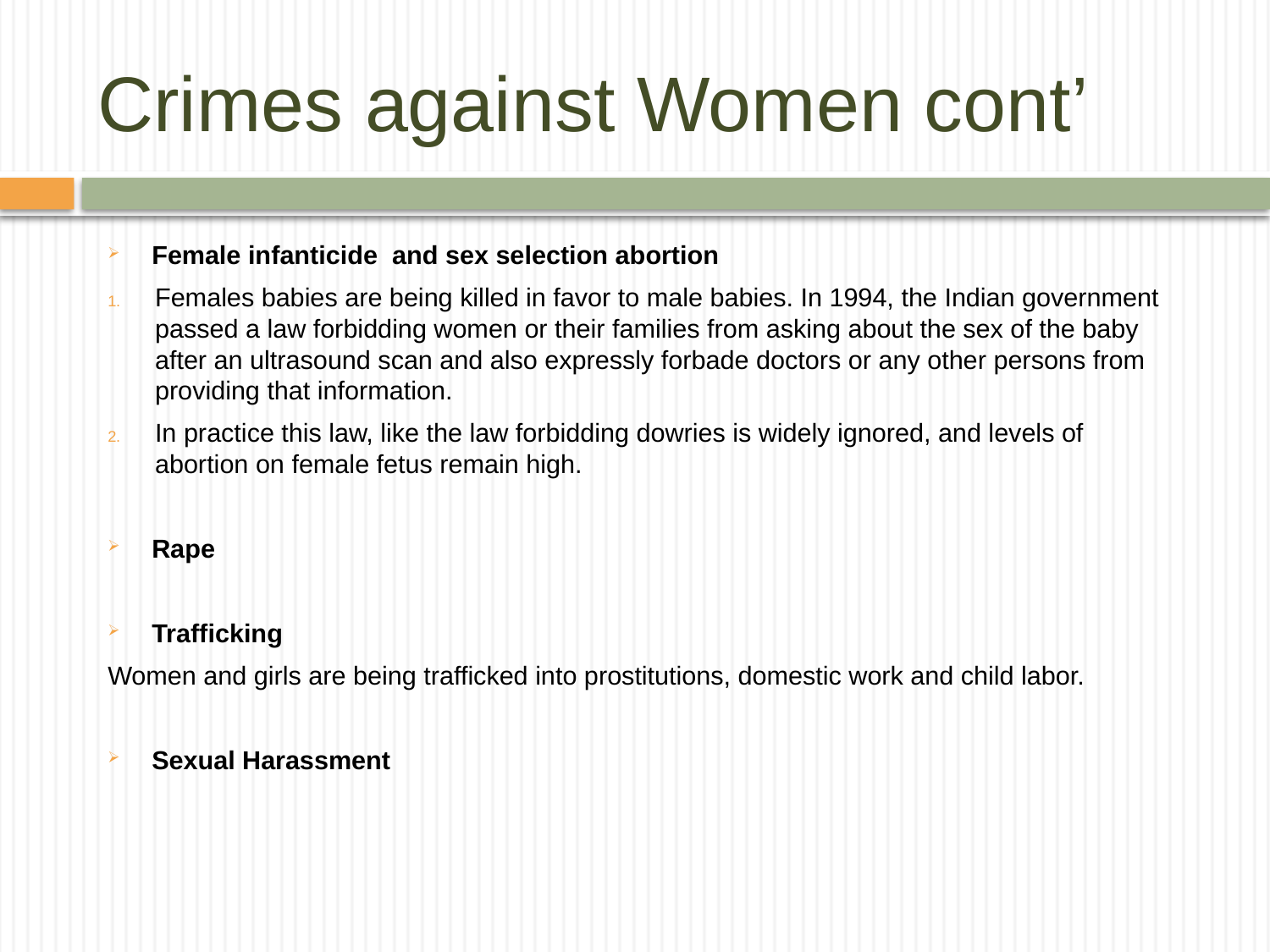

# Crimes against Women cont’
Female infanticide  and sex selection abortion
Females babies are being killed in favor to male babies. In 1994, the Indian government passed a law forbidding women or their families from asking about the sex of the baby after an ultrasound scan and also expressly forbade doctors or any other persons from providing that information.
In practice this law, like the law forbidding dowries is widely ignored, and levels of abortion on female fetus remain high.

Rape

Trafficking
Women and girls are being trafficked into prostitutions, domestic work and child labor.

Sexual Harassment